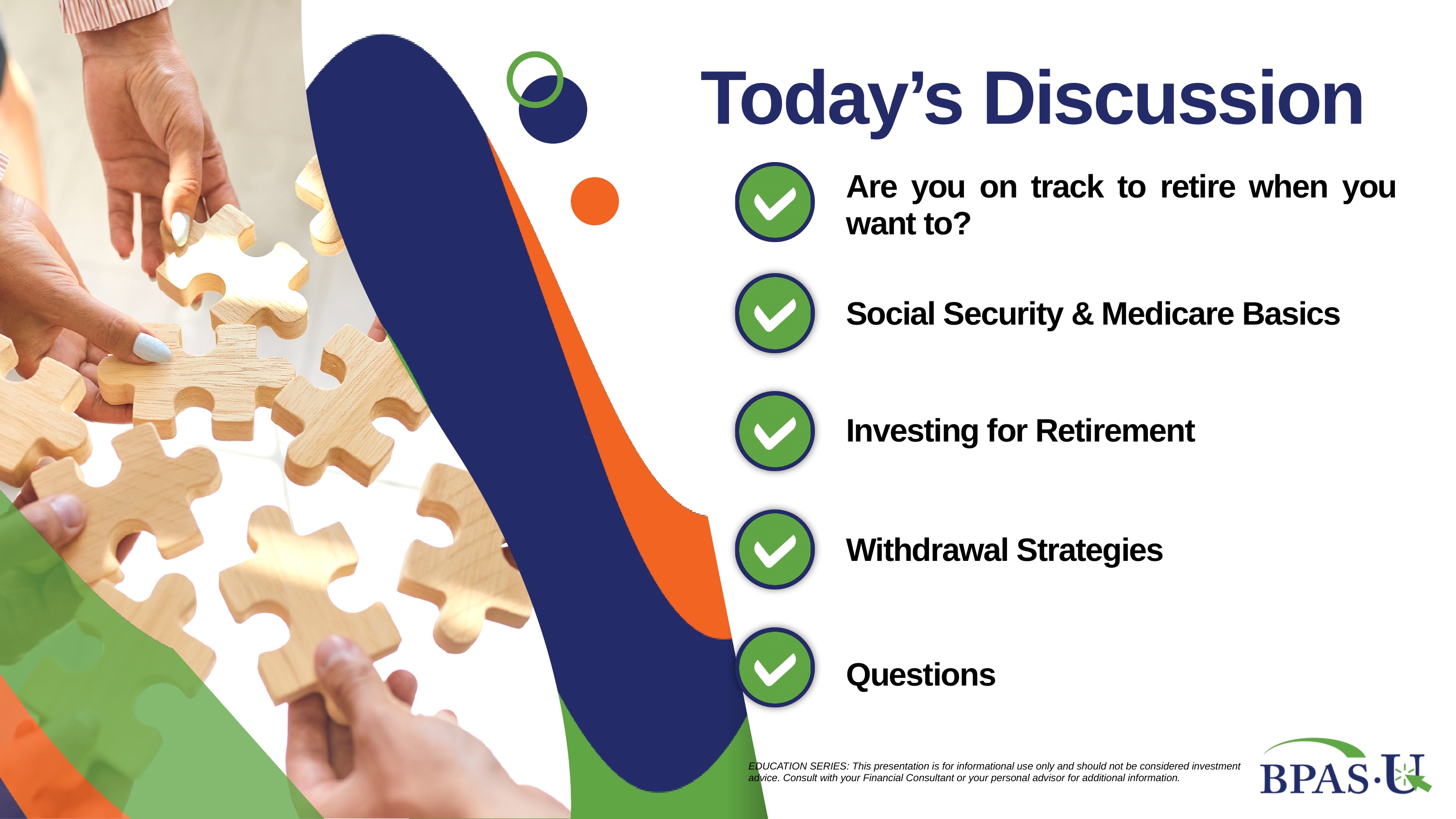

Today’s Discussion

Are you on track to retire when you want to?

Social Security & Medicare Basics

Investing for Retirement

Withdrawal Strategies

Questions

EDUCATION SERIES: This presentation is for informational use only and should not be considered investment advice. Consult with your Financial Consultant or your​ personal advisor for additional information.